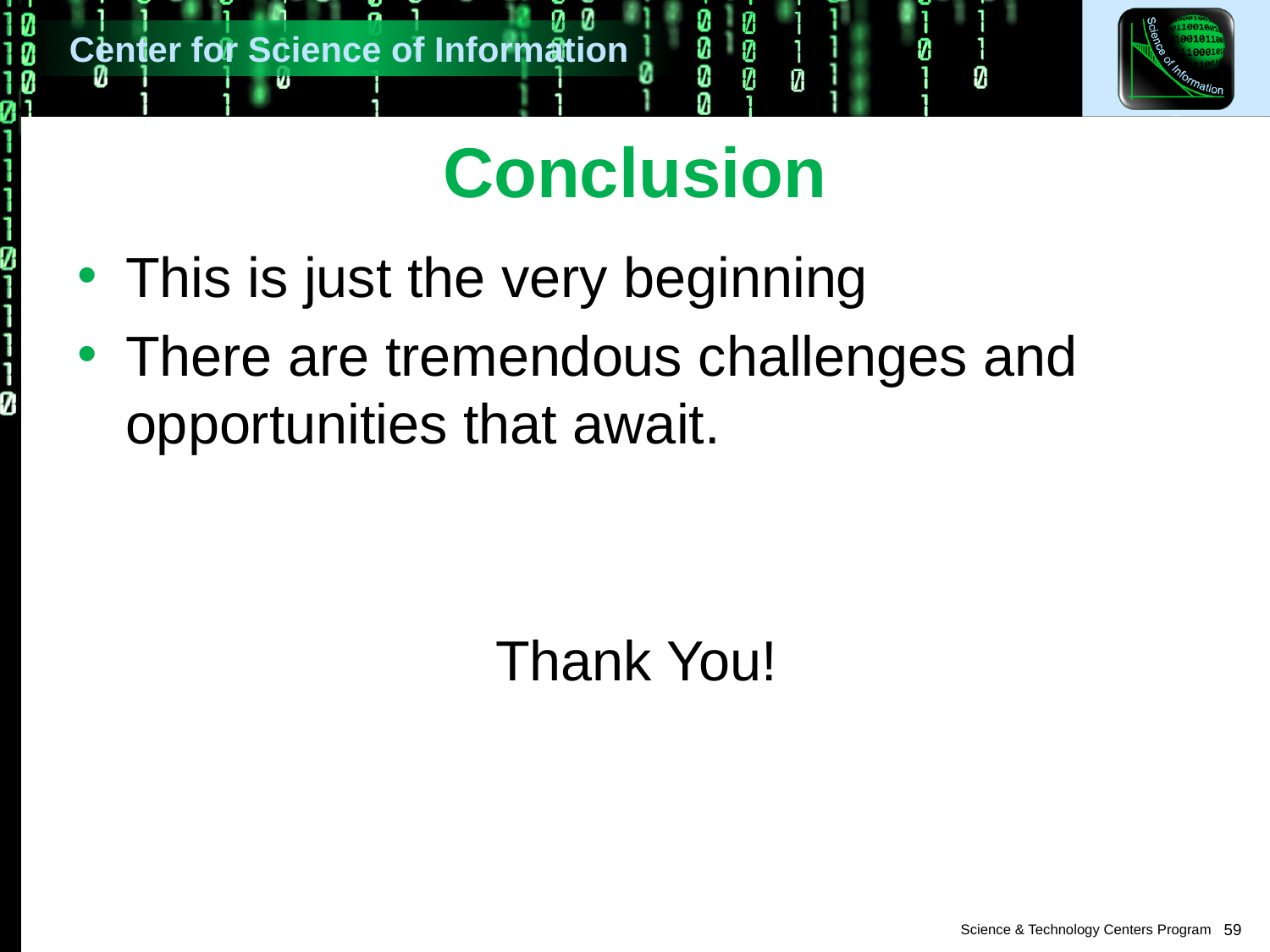

# Conclusion
This is just the very beginning
There are tremendous challenges and opportunities that await.

Thank You!
59